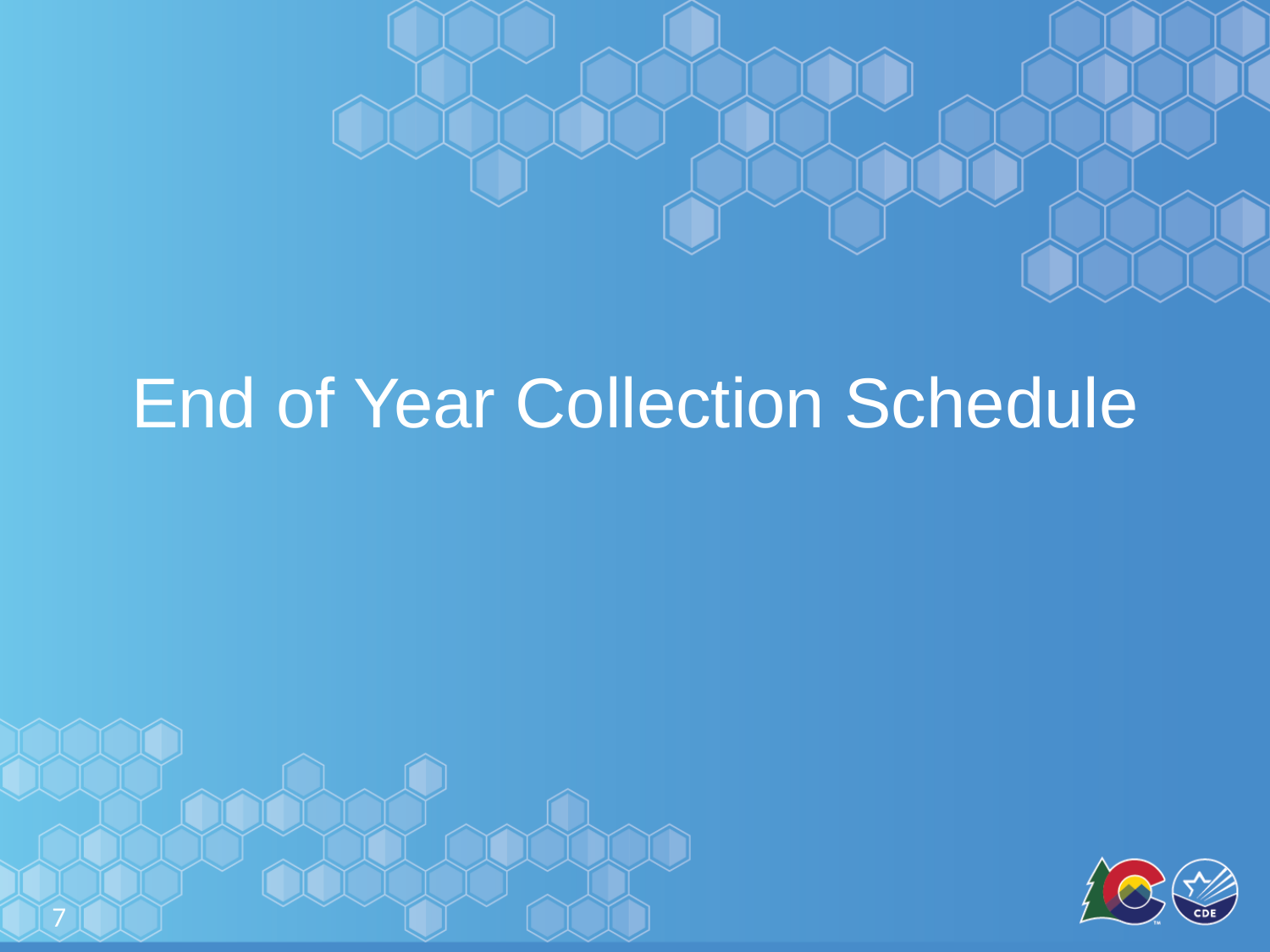

# End of Year Collection Schedule
7